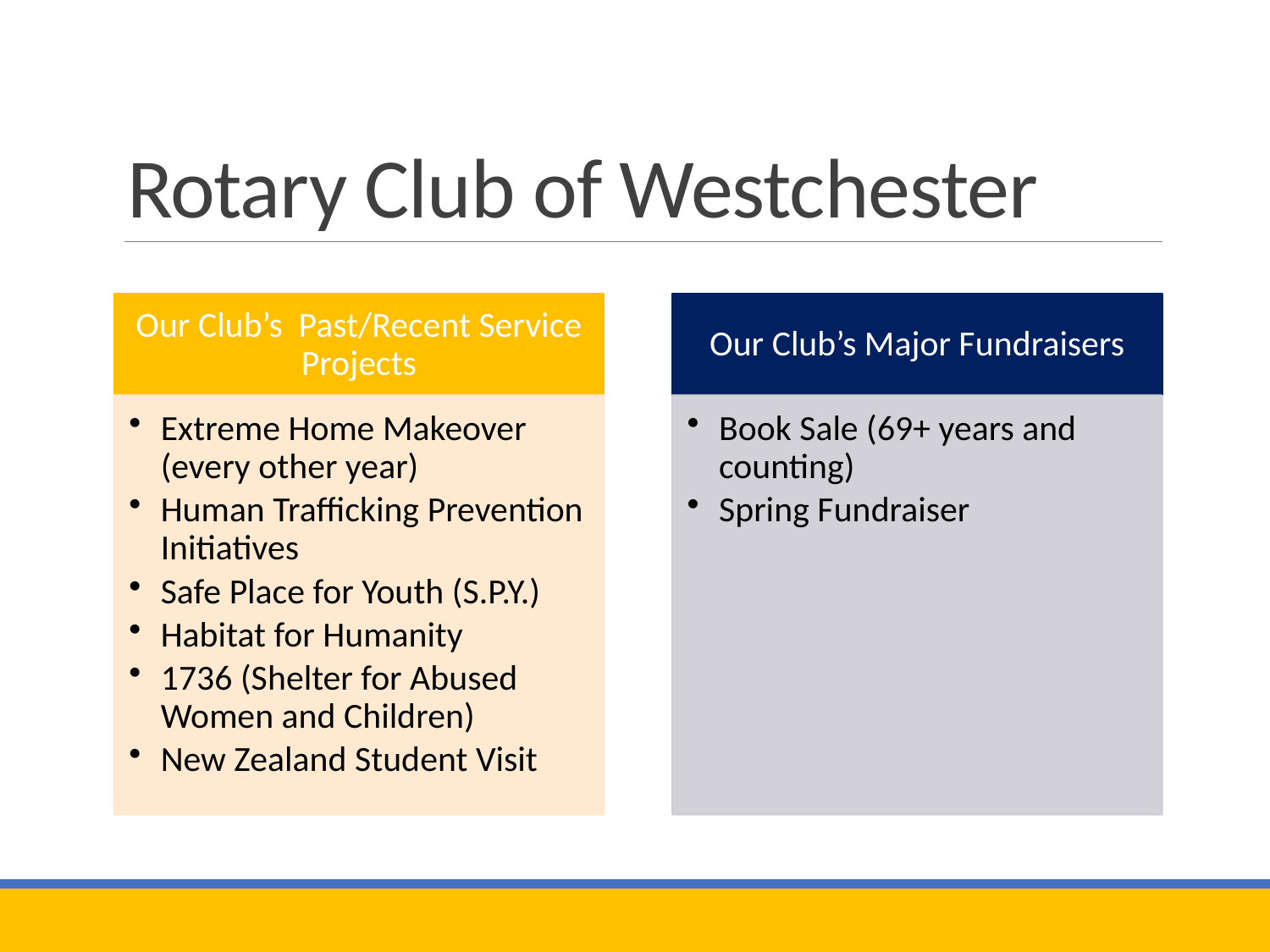

# Rotary Club of Westchester
Our Club’s  Past/Recent Service Projects
Extreme Home Makeover (every other year)
Human Trafficking Prevention Initiatives
Safe Place for Youth (S.P.Y.)
Habitat for Humanity
1736 (Shelter for Abused Women and Children)
New Zealand Student Visit
Our Club’s Major Fundraisers
Book Sale (69+ years and counting)
Spring Fundraiser